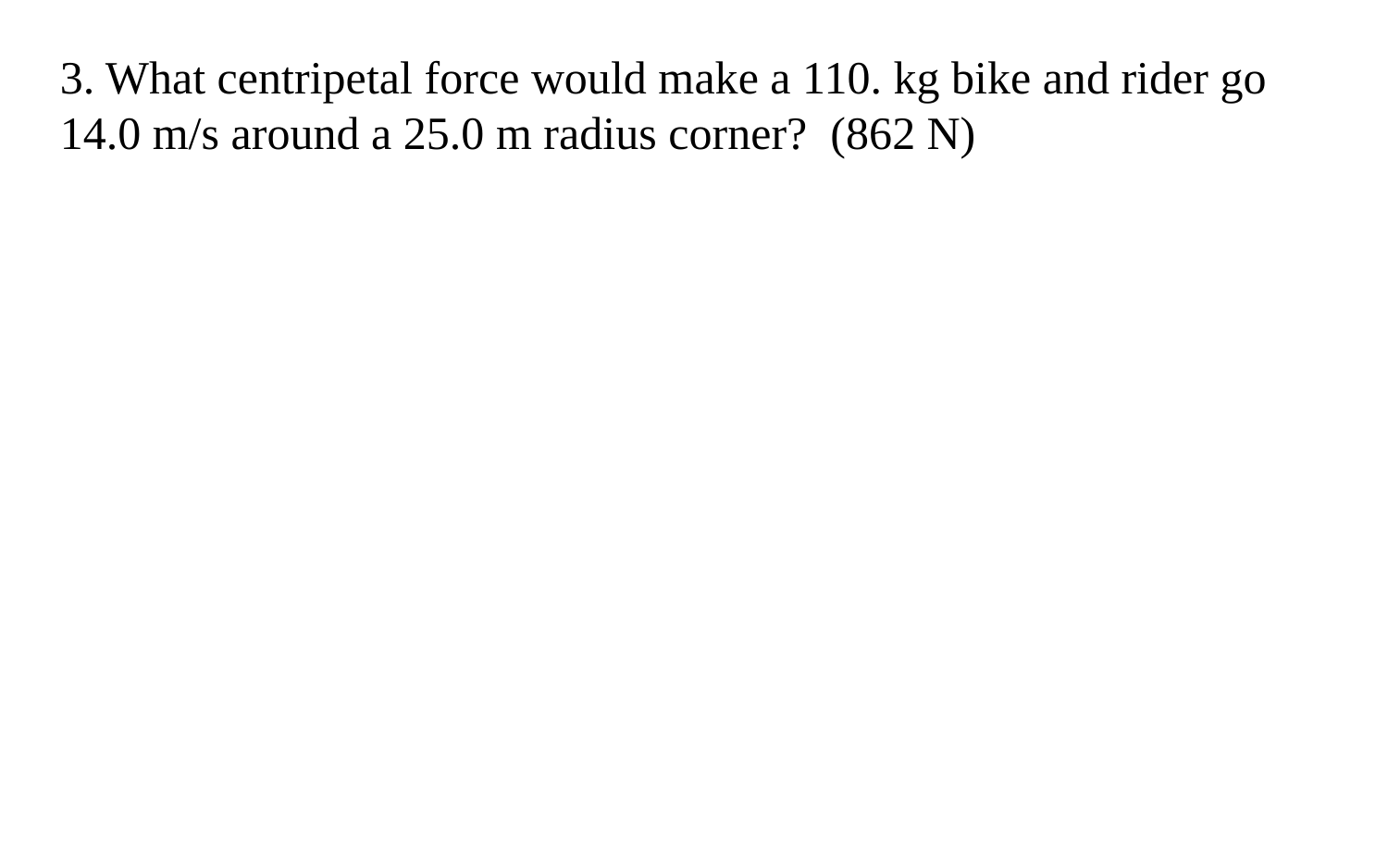

3. What centripetal force would make a 110. kg bike and rider go 14.0 m/s around a 25.0 m radius corner?  (862 N)